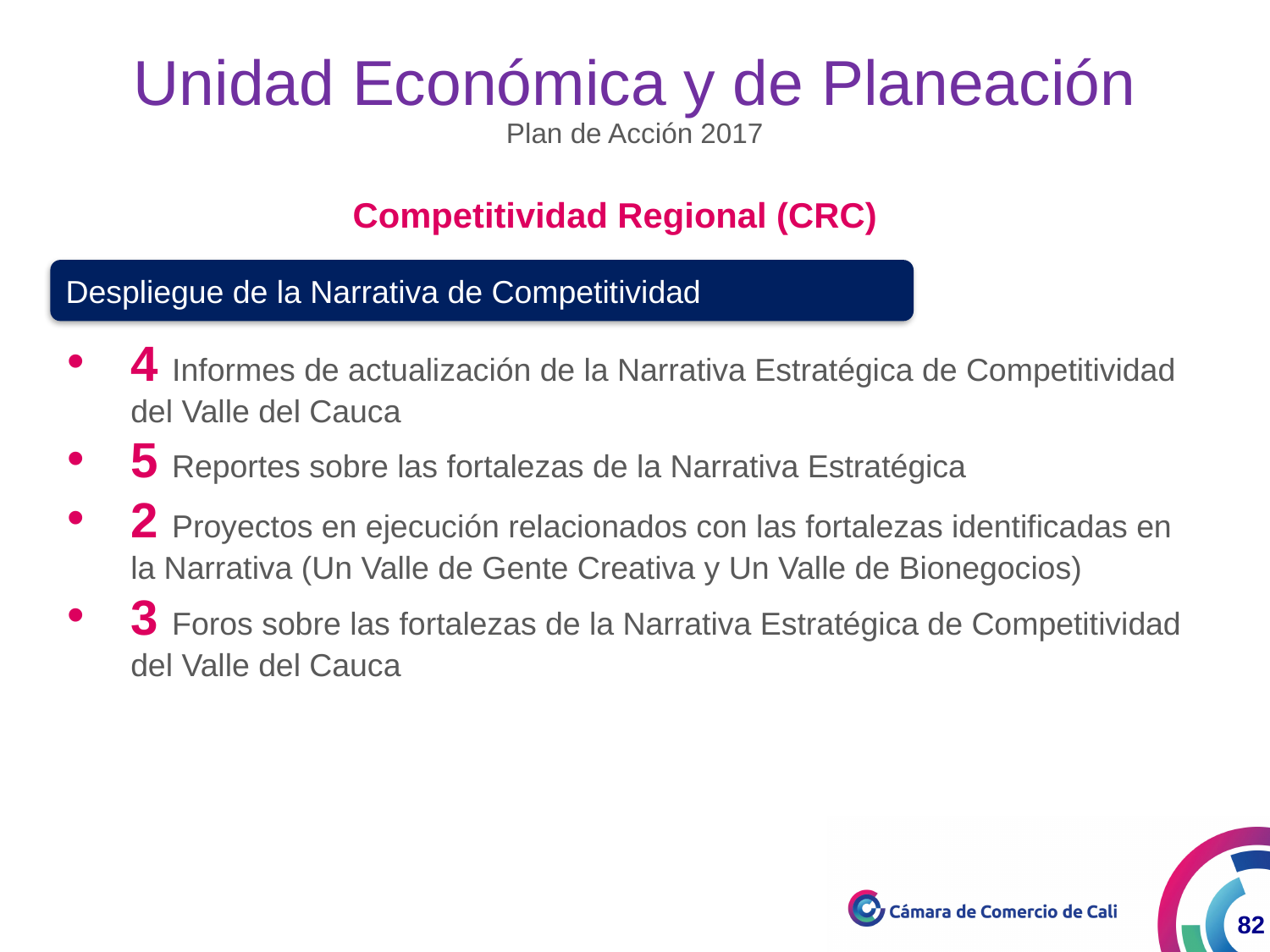

Unidad Económica y de Planeación
Plan de Acción 2017
Competitividad Regional (CRC)
Despliegue de la Narrativa de Competitividad
4 Informes de actualización de la Narrativa Estratégica de Competitividad del Valle del Cauca
5 Reportes sobre las fortalezas de la Narrativa Estratégica
2 Proyectos en ejecución relacionados con las fortalezas identificadas en la Narrativa (Un Valle de Gente Creativa y Un Valle de Bionegocios)
3 Foros sobre las fortalezas de la Narrativa Estratégica de Competitividad del Valle del Cauca